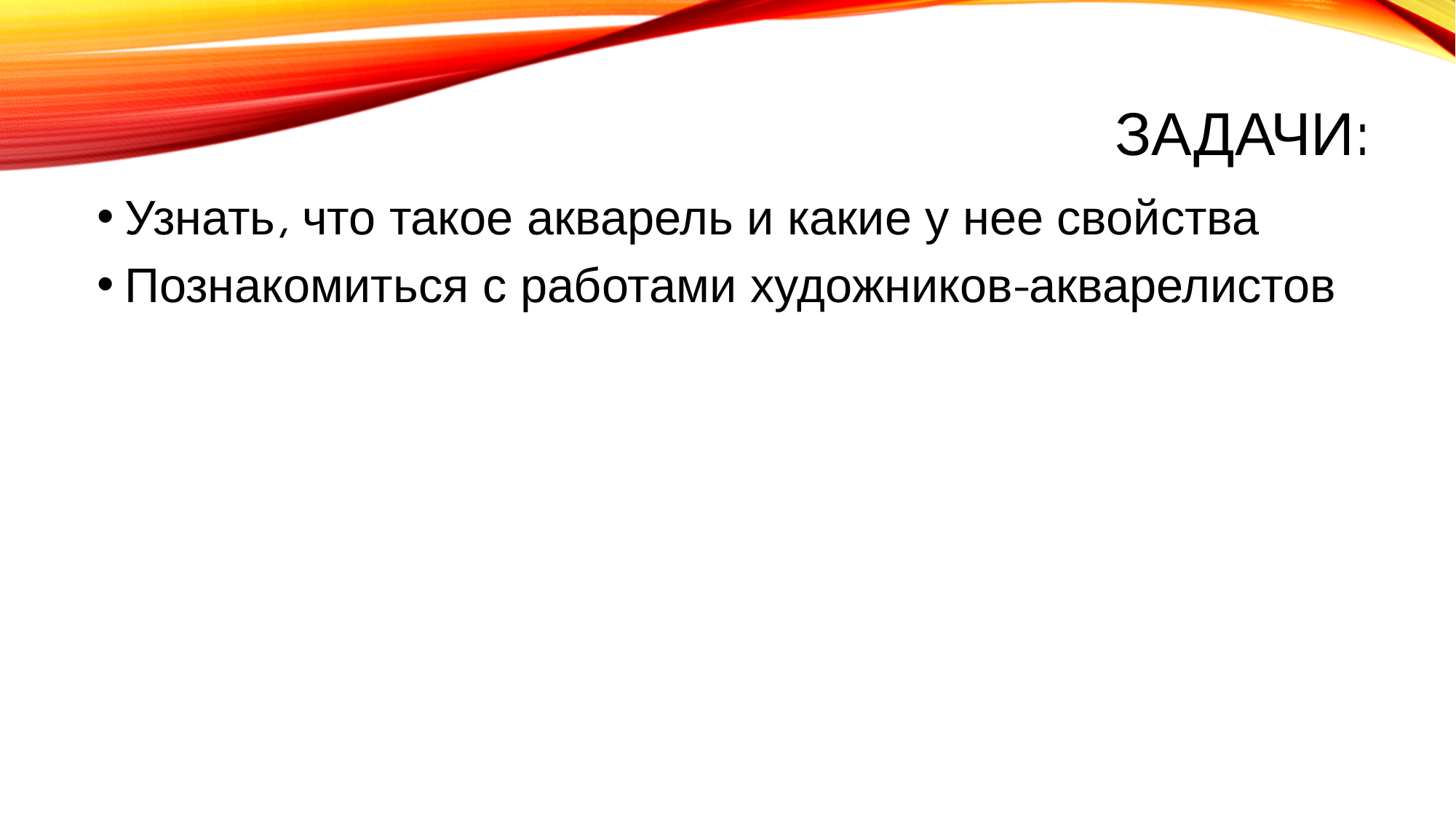

# Задачи:
Узнать, что такое акварель и какие у нее свойства
Познакомиться с работами художников-акварелистов